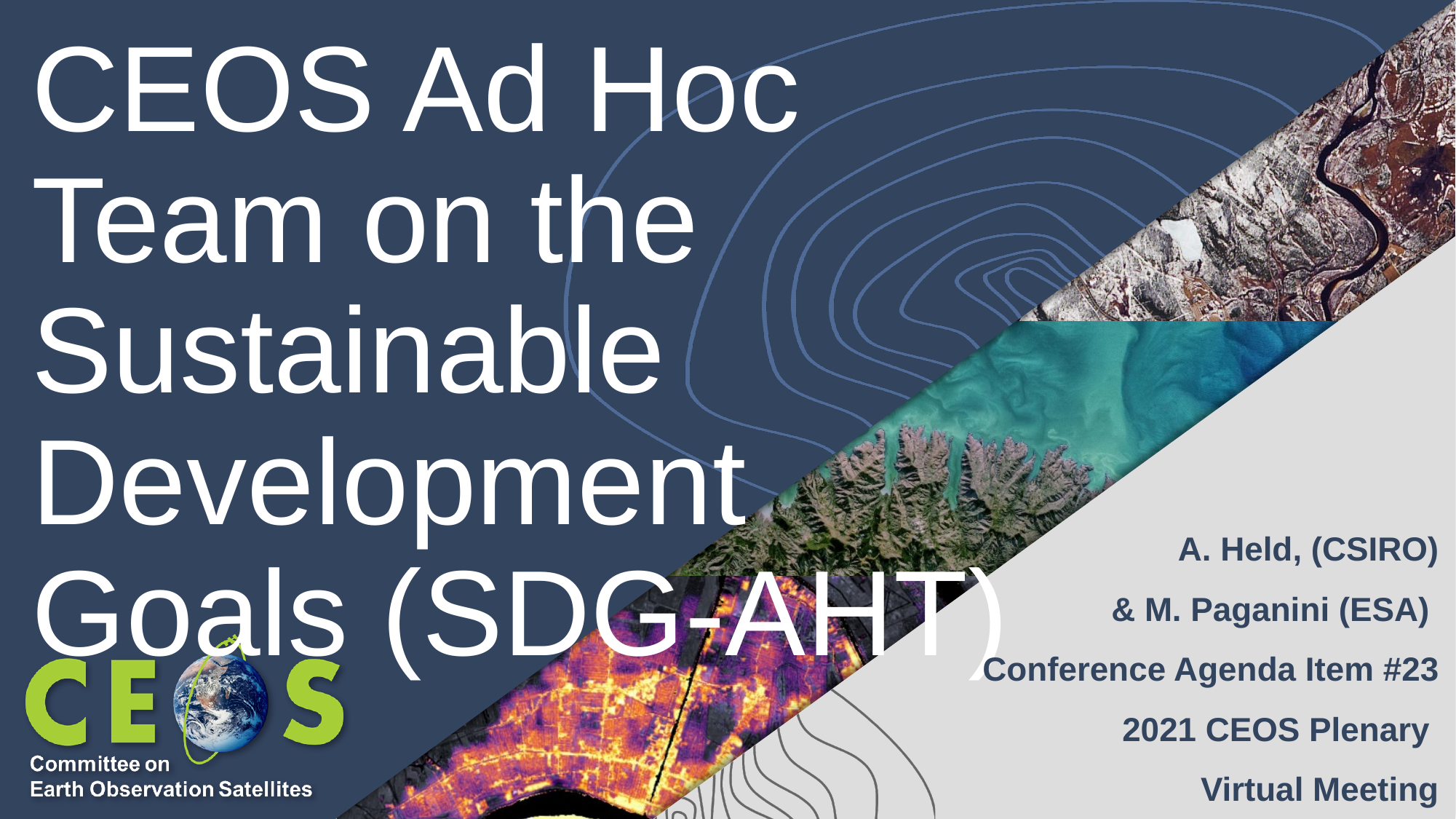

# CEOS Ad Hoc Team on the Sustainable Development Goals (SDG-AHT)
A. Held, (CSIRO)
& M. Paganini (ESA)
Conference Agenda Item #23
2021 CEOS Plenary
Virtual Meeting
1-4 November 2021